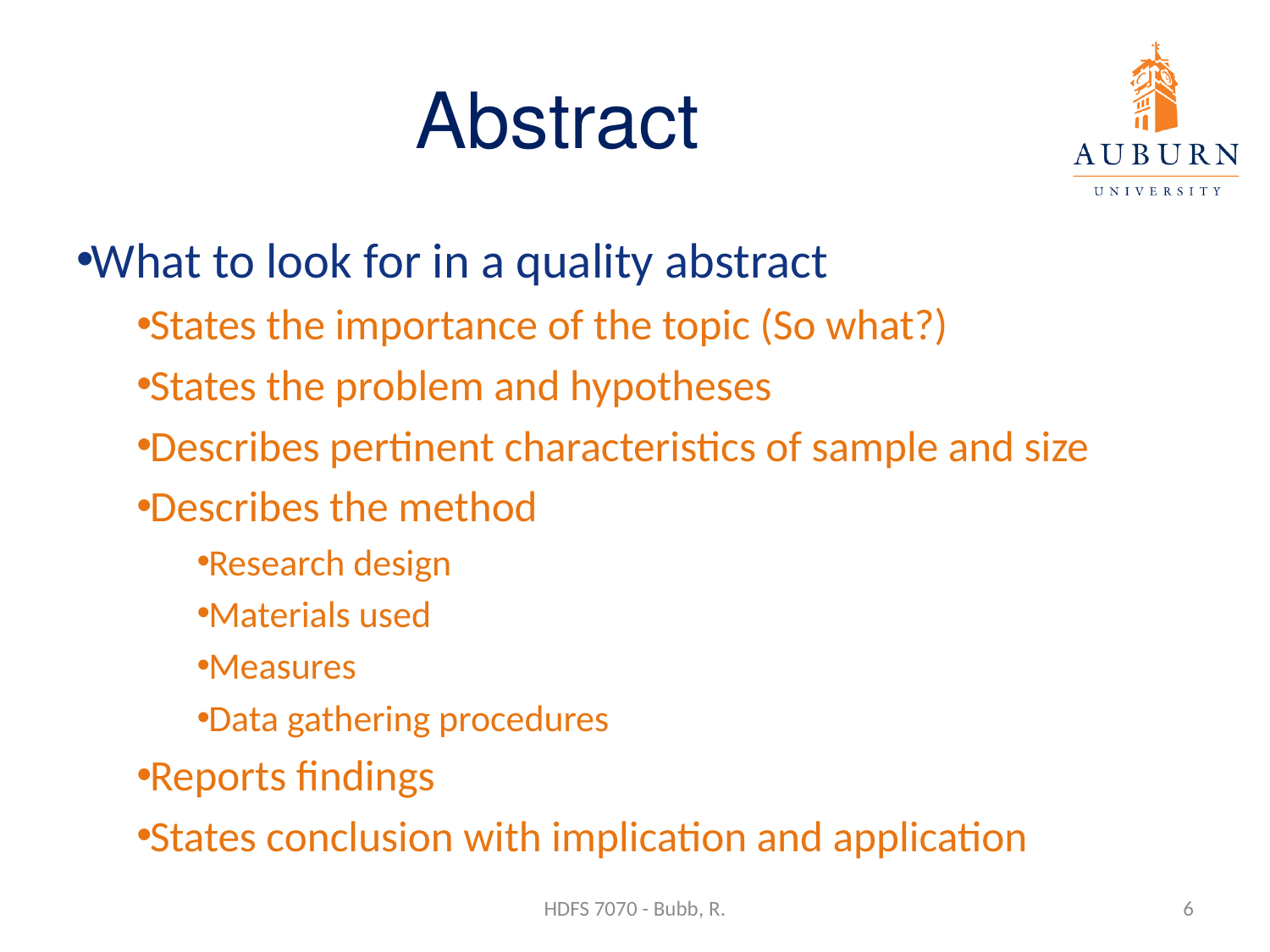

# Abstract
What to look for in a quality abstract
States the importance of the topic (So what?)
States the problem and hypotheses
Describes pertinent characteristics of sample and size
Describes the method
Research design
Materials used
Measures
Data gathering procedures
Reports findings
States conclusion with implication and application

HDFS 7070 - Bubb, R.
6